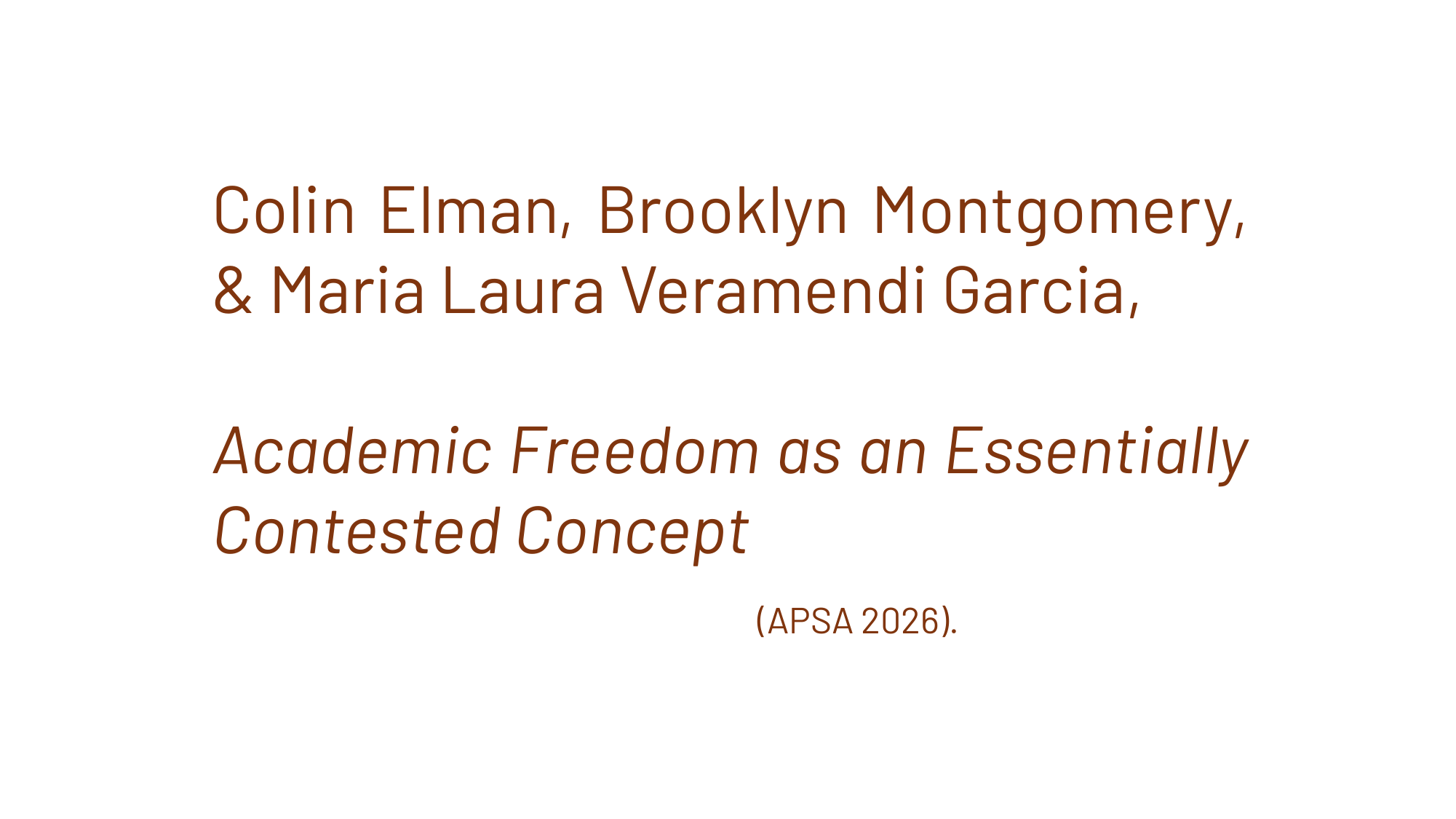

Colin Elman, Brooklyn Montgomery, & Maria Laura Veramendi Garcia,

Academic Freedom as an Essentially Contested Concept
					(APSA 2026).